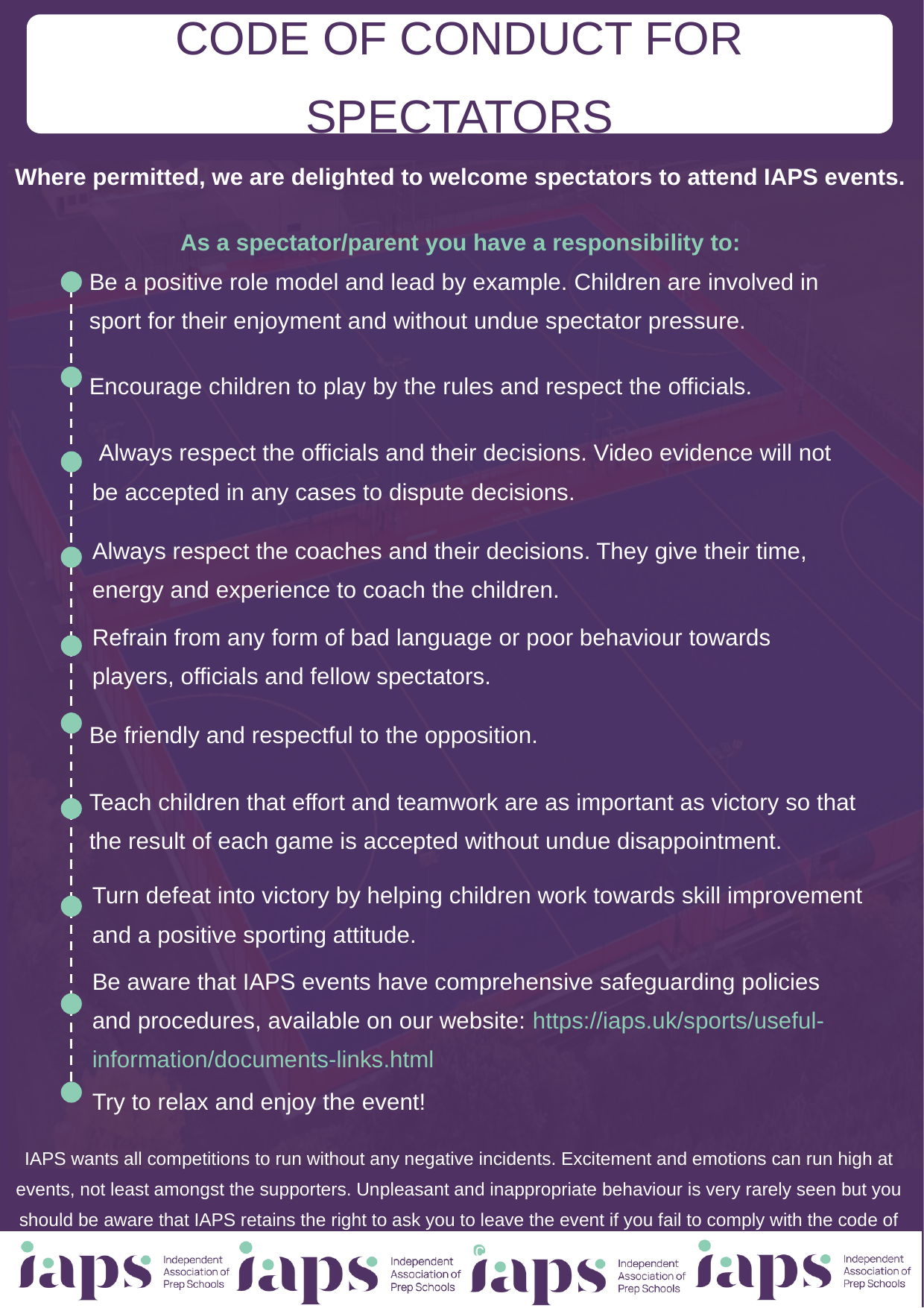

CODE OF CONDUCT FOR SPECTATORS

Where permitted, we are delighted to welcome spectators to attend IAPS events.

As a spectator/parent you have a responsibility to:

Be a positive role model and lead by example. Children are involved in sport for their enjoyment and without undue spectator pressure.

Encourage children to play by the rules and respect the officials.

 Always respect the officials and their decisions. Video evidence will not be accepted in any cases to dispute decisions.

Always respect the coaches and their decisions. They give their time, energy and experience to coach the children.

Refrain from any form of bad language or poor behaviour towards players, officials and fellow spectators.

Be friendly and respectful to the opposition.

Teach children that effort and teamwork are as important as victory so that the result of each game is accepted without undue disappointment.

Turn defeat into victory by helping children work towards skill improvement and a positive sporting attitude.

Be aware that IAPS events have comprehensive safeguarding policies and procedures, available on our website: https://iaps.uk/sports/useful-information/documents-links.html

IAPS wants all competitions to run without any negative incidents. Excitement and emotions can run high at events, not least amongst the supporters. Unpleasant and inappropriate behaviour is very rarely seen but you should be aware that IAPS retains the right to ask you to leave the event if you fail to comply with the code of conduct.

Try to relax and enjoy the event!